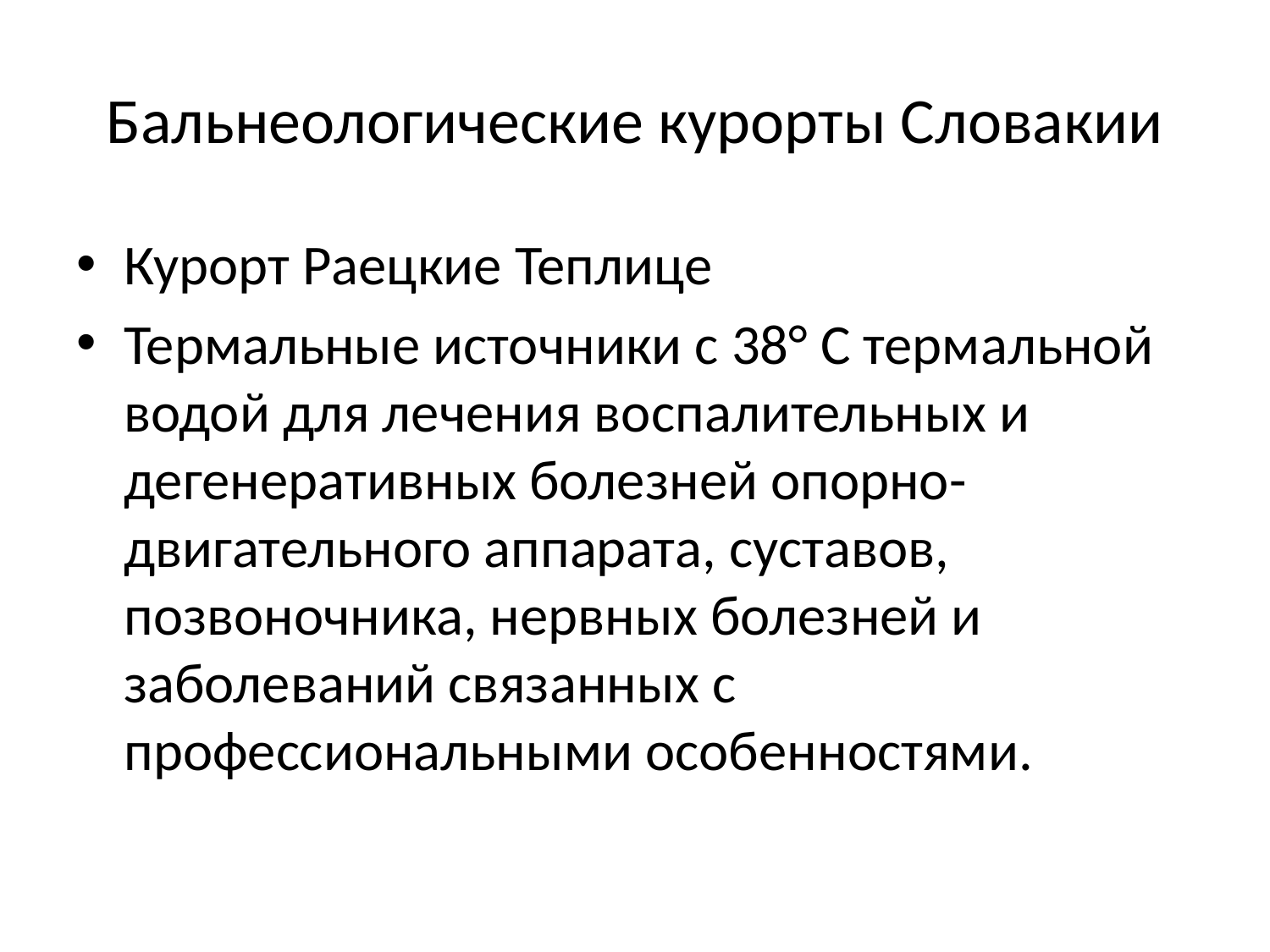

# Бальнеологические курорты Словакии
Курорт Раецкие Теплице
Термальные источники с 38° C термальной водой для лечения воспалительных и дегенеративных болезней опорно-двигательного аппарата, суставов, позвоночника, нервных болезней и заболеваний связанных с профессиональными особенностями.